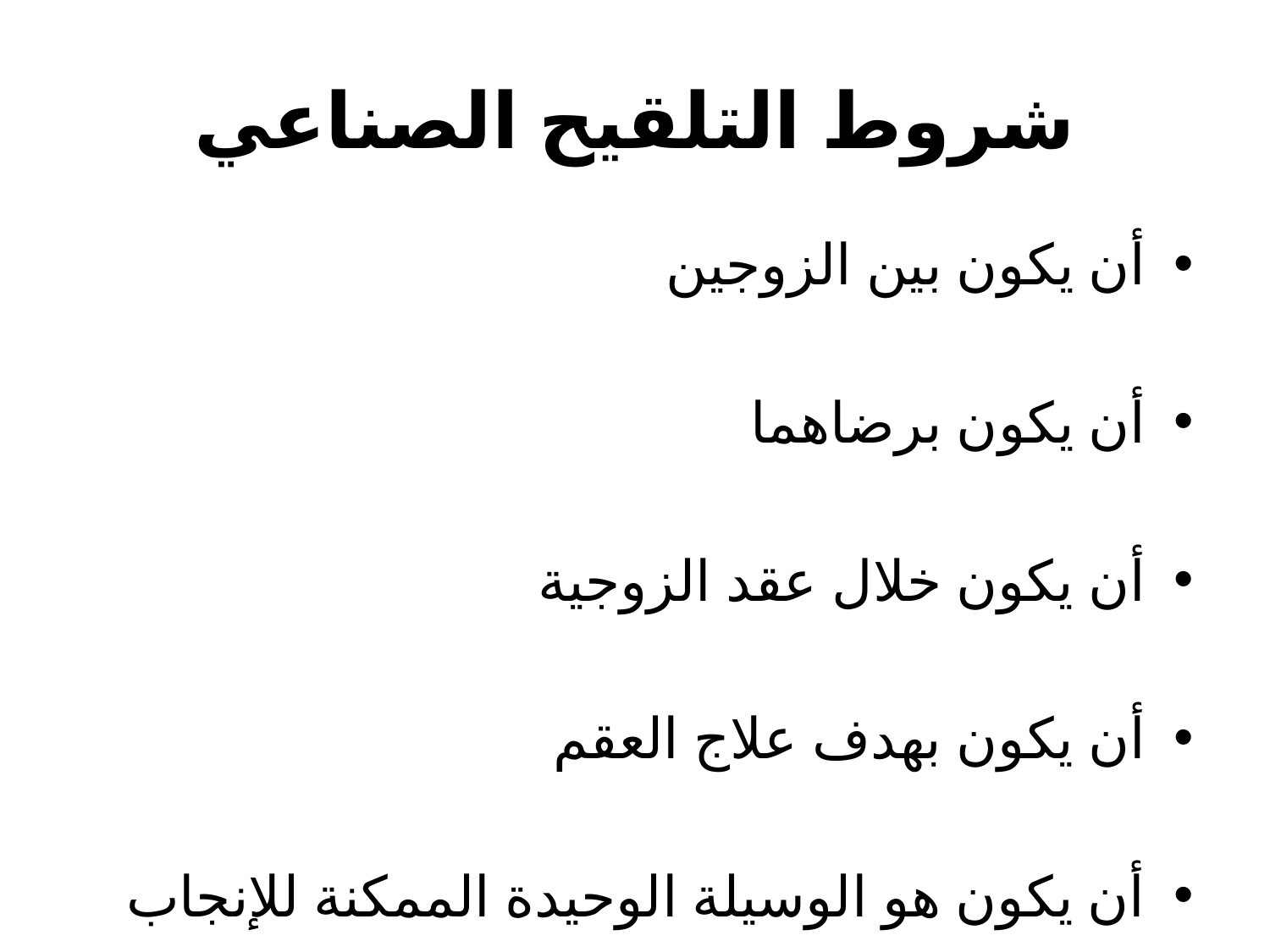

# شروط التلقيح الصناعي
أن يكون بين الزوجين

أن يكون برضاهما

أن يكون خلال عقد الزوجية

أن يكون بهدف علاج العقم

أن يكون هو الوسيلة الوحيدة الممكنة للإنجاب